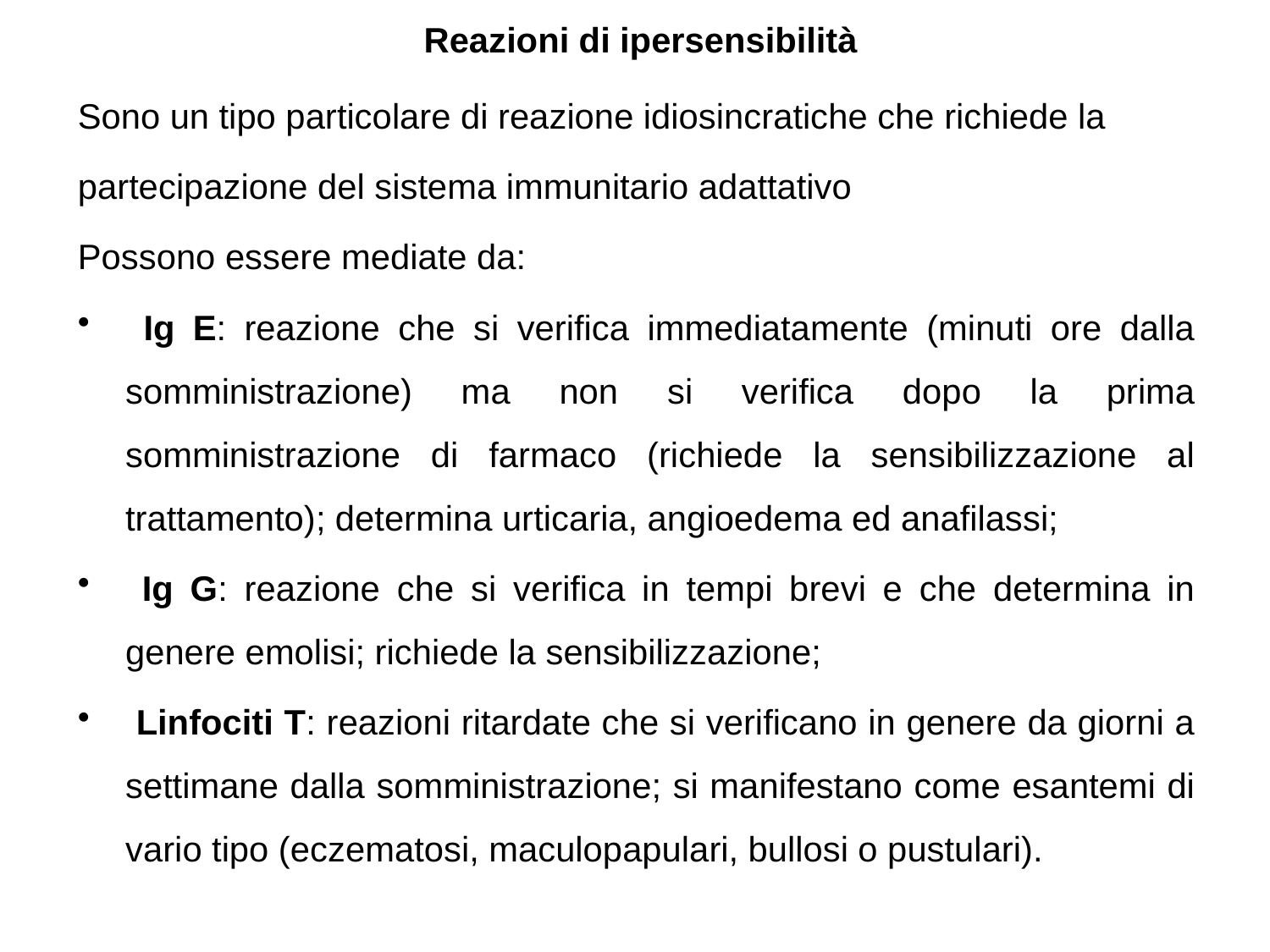

# Reazioni di ipersensibilità
Sono un tipo particolare di reazione idiosincratiche che richiede la
partecipazione del sistema immunitario adattativo
Possono essere mediate da:
 Ig E: reazione che si verifica immediatamente (minuti ore dalla somministrazione) ma non si verifica dopo la prima somministrazione di farmaco (richiede la sensibilizzazione al trattamento); determina urticaria, angioedema ed anafilassi;
 Ig G: reazione che si verifica in tempi brevi e che determina in genere emolisi; richiede la sensibilizzazione;
 Linfociti T: reazioni ritardate che si verificano in genere da giorni a settimane dalla somministrazione; si manifestano come esantemi di vario tipo (eczematosi, maculopapulari, bullosi o pustulari).